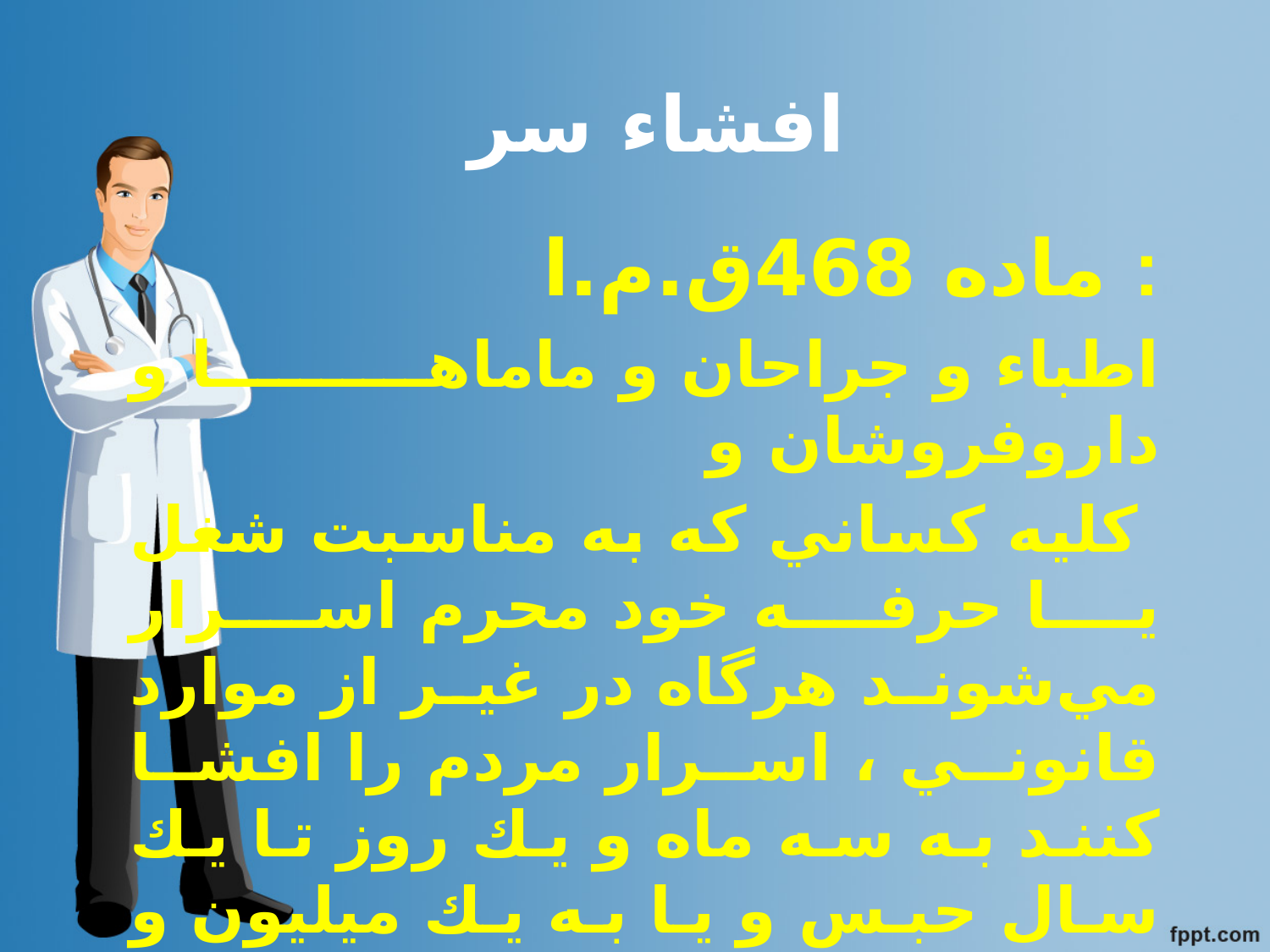

# افشاء سر
ماده 468ق.م.ا :
اطباء و جراحان و ماماها و داروفروشان و
 كليه كساني كه به مناسبت شغل يا حرفه خود محرم اسرار مي‌شوند هرگاه در غير از موارد قانوني ، اسرار مردم را افشا كنند به سه ماه و يك روز تا يك سال حبس و يا به يك ميليون و پانصد هزار تا شش ميليون ريال جزاي نقدي محكوم مي‌شوند.